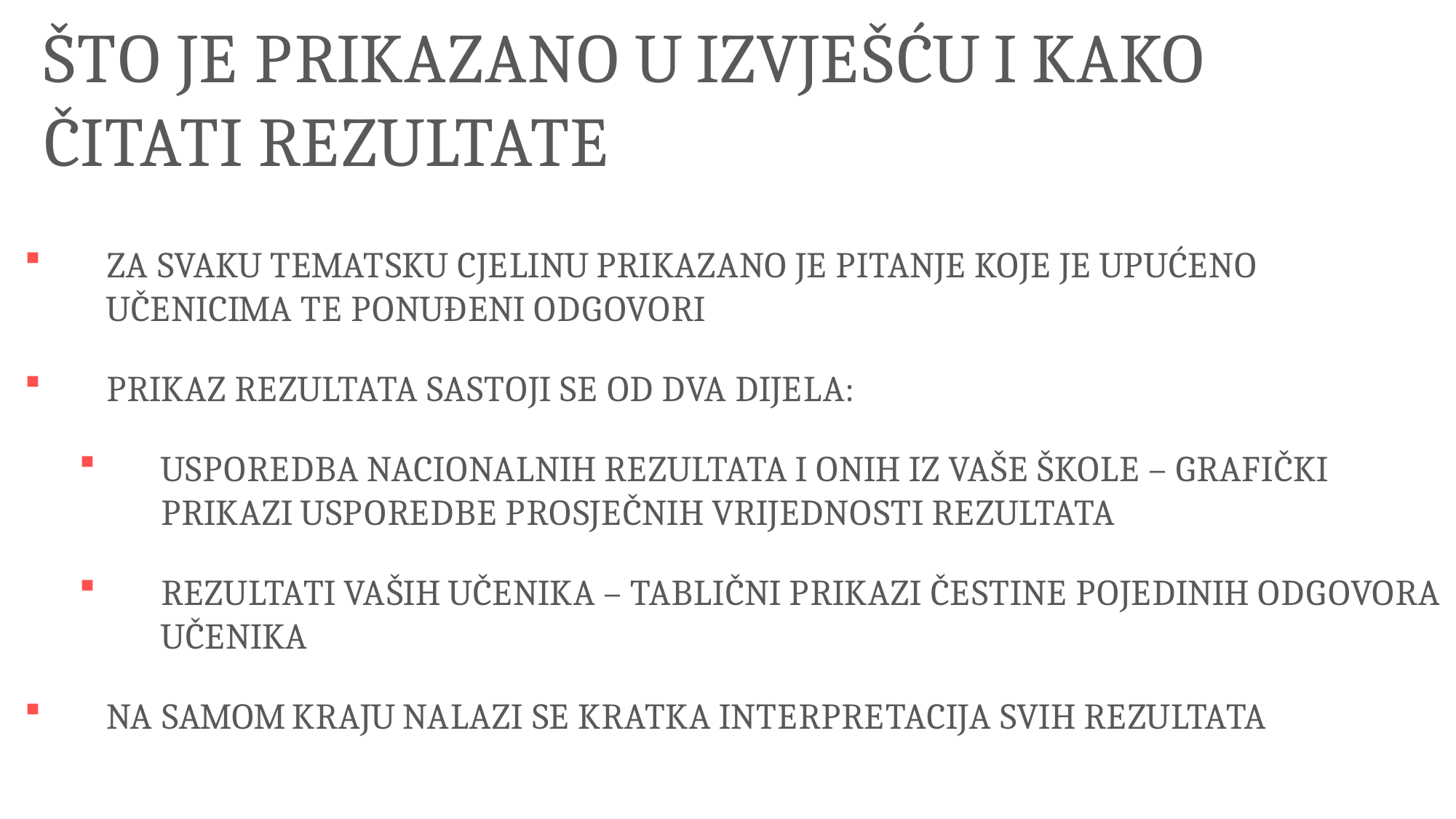

ŠTO JE PRIKAZANO U IZVJEŠĆU I KAKO ČITATI REZULTATE
ZA SVAKU TEMATSKU CJELINU PRIKAZANO JE PITANJE KOJE JE UPUĆENO UČENICIMA TE PONUĐENI ODGOVORI
PRIKAZ REZULTATA SASTOJI SE OD DVA DIJELA:
USPOREDBA NACIONALNIH REZULTATA I ONIH IZ VAŠE ŠKOLE – GRAFIČKI PRIKAZI USPOREDBE PROSJEČNIH VRIJEDNOSTI REZULTATA
REZULTATI VAŠIH UČENIKA – TABLIČNI PRIKAZI ČESTINE POJEDINIH ODGOVORA UČENIKA
NA SAMOM KRAJU NALAZI SE KRATKA INTERPRETACIJA SVIH REZULTATA